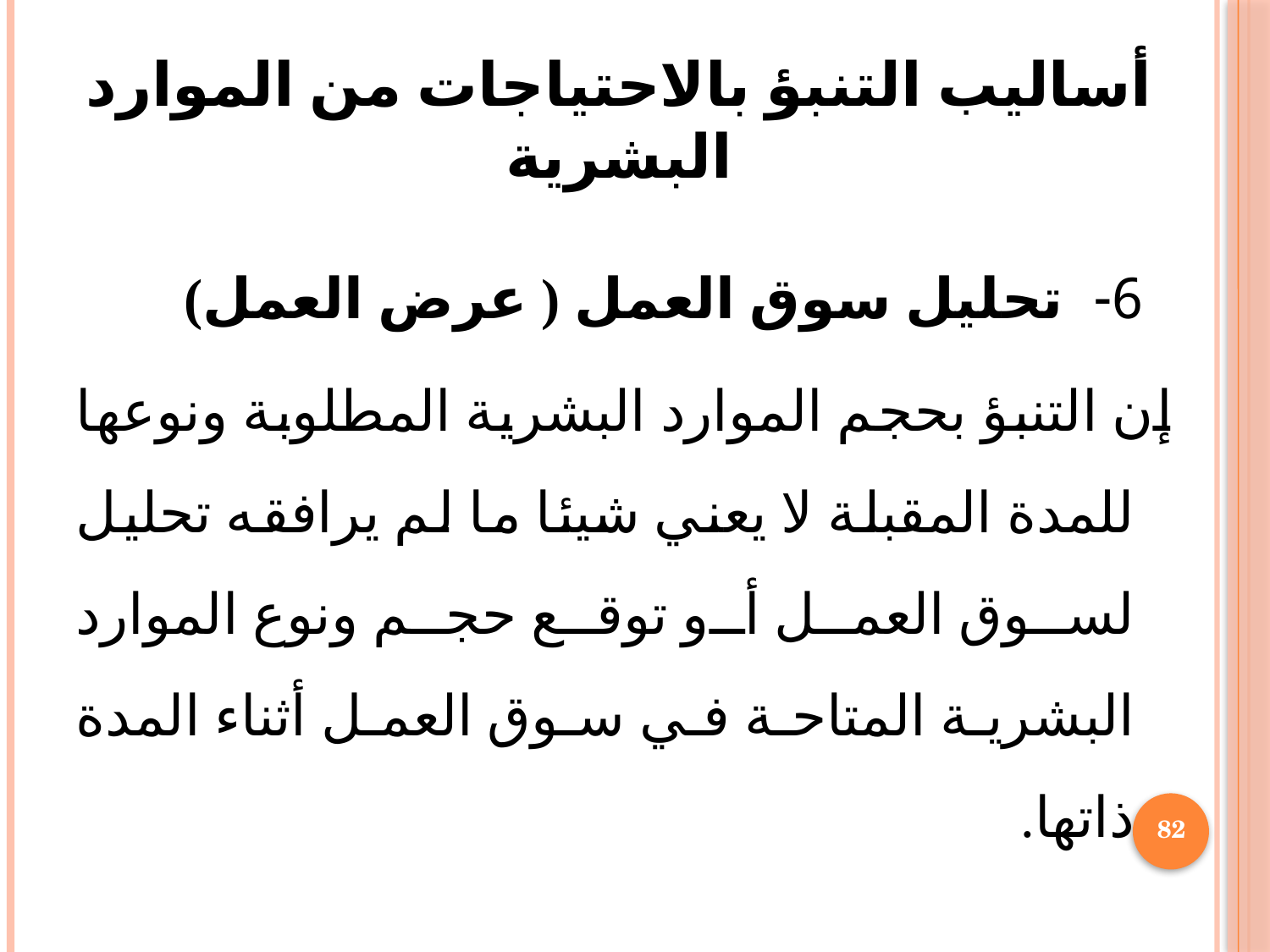

# أساليب التنبؤ بالاحتياجات من الموارد البشرية
  6-  تحليل سوق العمل ( عرض العمل)
	إن التنبؤ بحجم الموارد البشرية المطلوبة ونوعها للمدة المقبلة لا يعني شيئا ما لم يرافقه تحليل لسوق العمل أو توقع حجم ونوع الموارد البشرية المتاحة في سوق العمل أثناء المدة ذاتها.
82